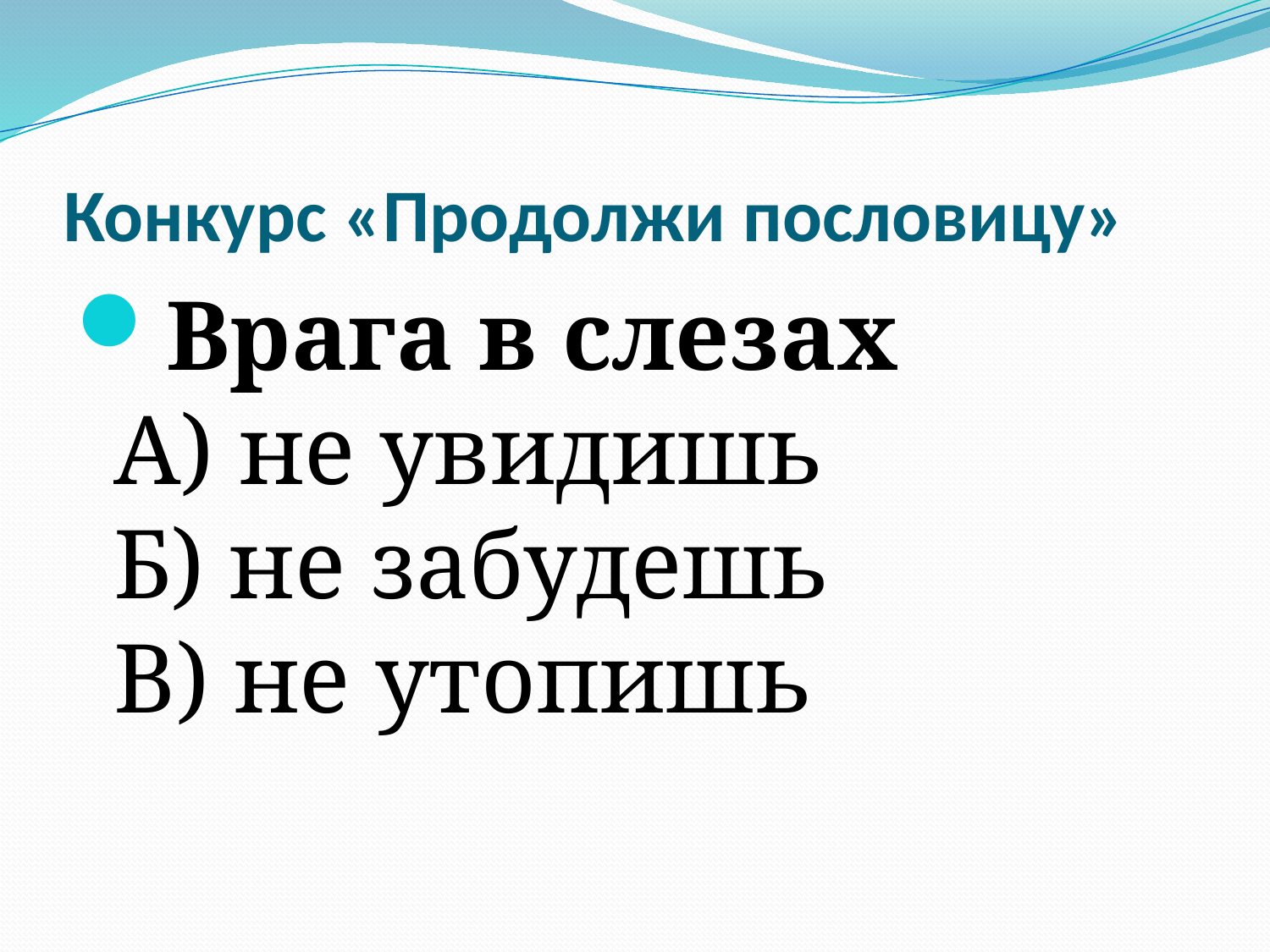

# Конкурс «Продолжи пословицу»
Врага в слезах
А) не увидишь
Б) не забудешь
В) не утопишь